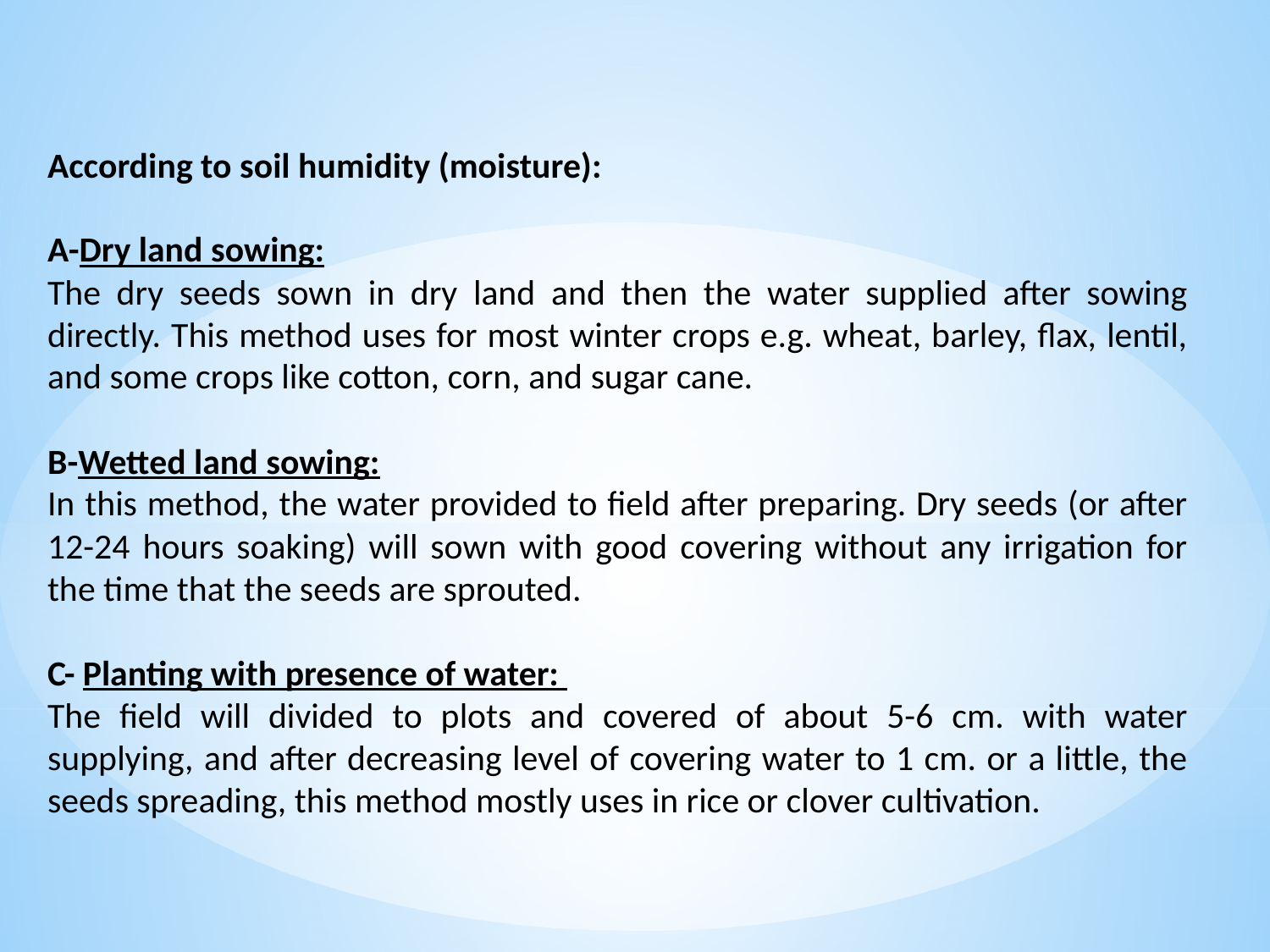

According to soil humidity (moisture):

A-Dry land sowing:
The dry seeds sown in dry land and then the water supplied after sowing directly. This method uses for most winter crops e.g. wheat, barley, flax, lentil, and some crops like cotton, corn, and sugar cane.

B-Wetted land sowing:
In this method, the water provided to field after preparing. Dry seeds (or after 12-24 hours soaking) will sown with good covering without any irrigation for the time that the seeds are sprouted.

C- Planting with presence of water:
The field will divided to plots and covered of about 5-6 cm. with water supplying, and after decreasing level of covering water to 1 cm. or a little, the seeds spreading, this method mostly uses in rice or clover cultivation.